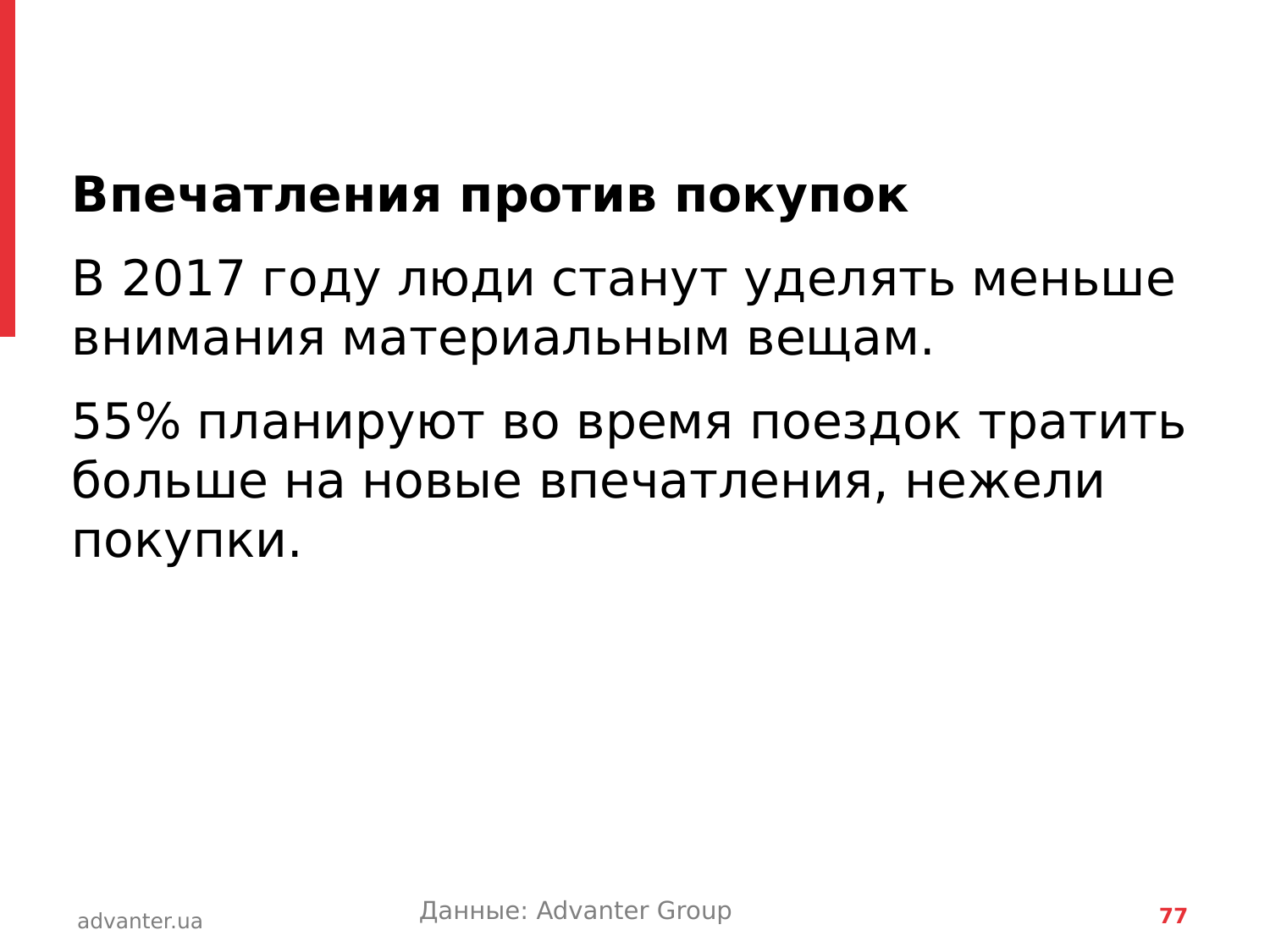

#
Впечатления против покупок
В 2017 году люди станут уделять меньше внимания материальным вещам.
55% планируют во время поездок тратить больше на новые впечатления, нежели покупки.

Данные: Advanter Group
77